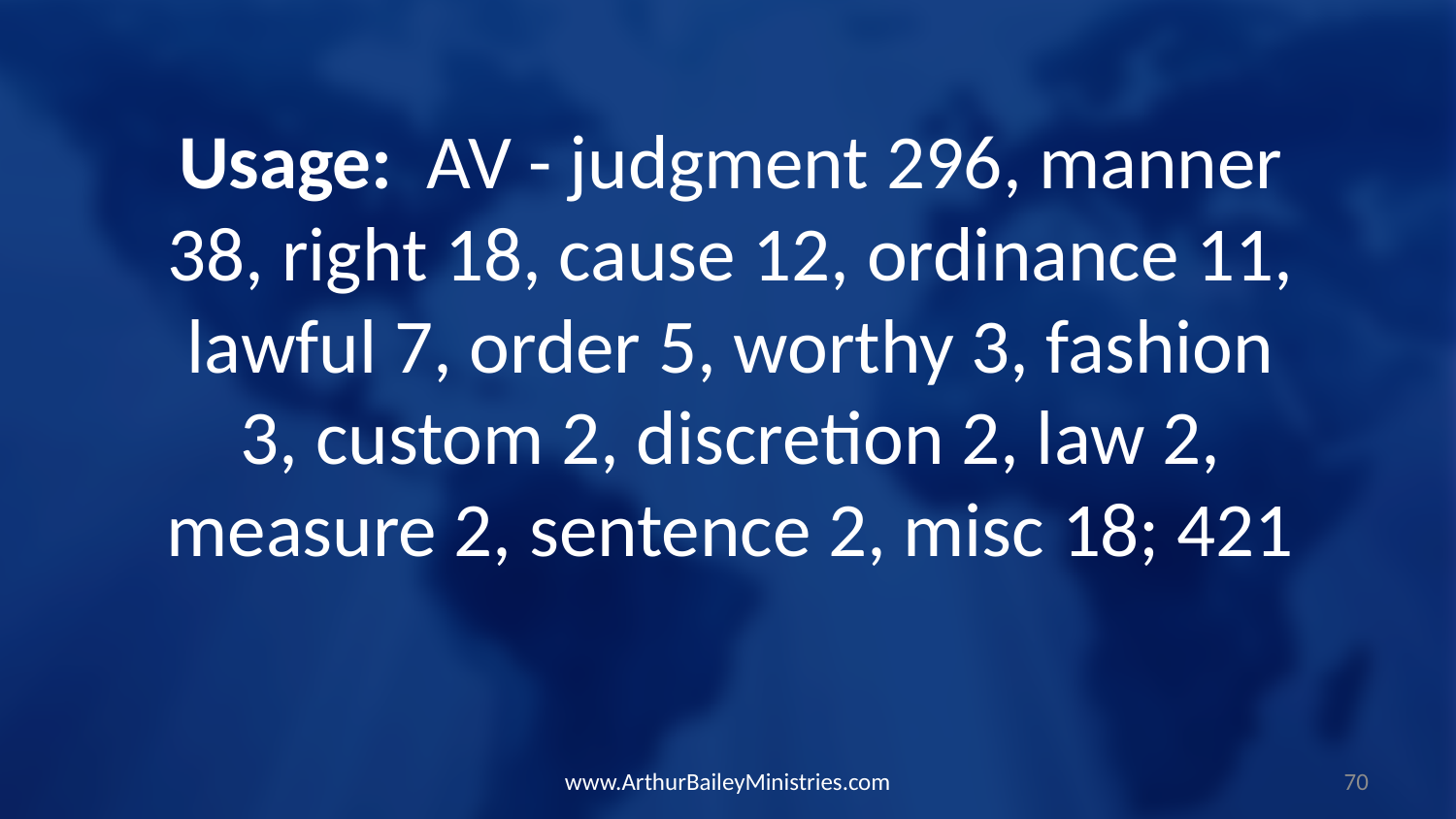

Usage:  AV - judgment 296, manner 38, right 18, cause 12, ordinance 11, lawful 7, order 5, worthy 3, fashion 3, custom 2, discretion 2, law 2, measure 2, sentence 2, misc 18; 421

www.ArthurBaileyMinistries.com
70